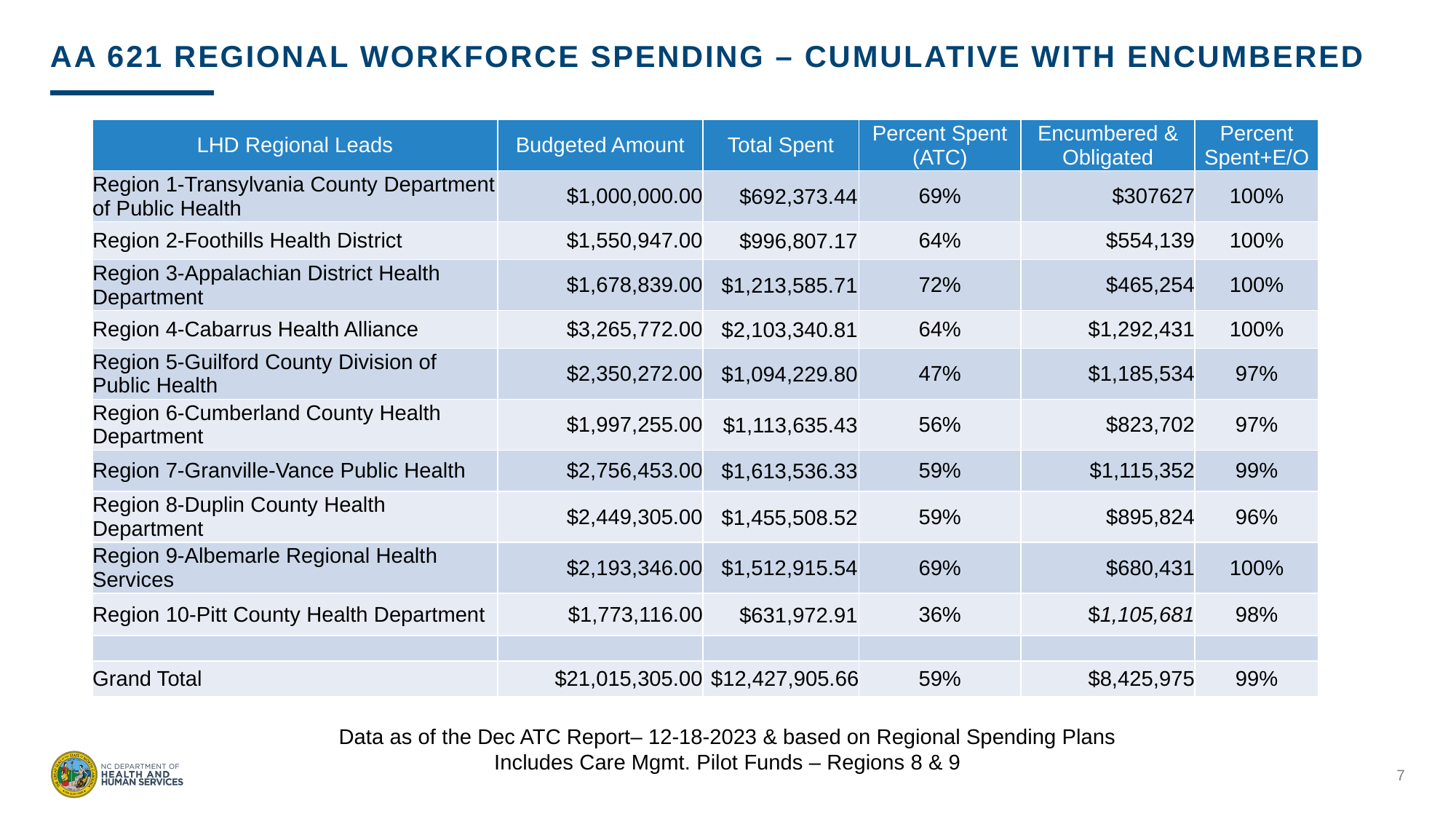

# AA 621 Regional Workforce Spending – Cumulative with Encumbered
| LHD Regional Leads | Budgeted Amount | Total Spent | Percent Spent (ATC) | Encumbered & Obligated | Percent Spent+E/O |
| --- | --- | --- | --- | --- | --- |
| Region 1-Transylvania County Department of Public Health | $1,000,000.00 | $692,373.44 | 69% | $307627 | 100% |
| Region 2-Foothills Health District | $1,550,947.00 | $996,807.17 | 64% | $554,139 | 100% |
| Region 3-Appalachian District Health Department | $1,678,839.00 | $1,213,585.71 | 72% | $465,254 | 100% |
| Region 4-Cabarrus Health Alliance | $3,265,772.00 | $2,103,340.81 | 64% | $1,292,431 | 100% |
| Region 5-Guilford County Division of Public Health | $2,350,272.00 | $1,094,229.80 | 47% | $1,185,534 | 97% |
| Region 6-Cumberland County Health Department | $1,997,255.00 | $1,113,635.43 | 56% | $823,702 | 97% |
| Region 7-Granville-Vance Public Health | $2,756,453.00 | $1,613,536.33 | 59% | $1,115,352 | 99% |
| Region 8-Duplin County Health Department | $2,449,305.00 | $1,455,508.52 | 59% | $895,824 | 96% |
| Region 9-Albemarle Regional Health Services | $2,193,346.00 | $1,512,915.54 | 69% | $680,431 | 100% |
| Region 10-Pitt County Health Department | $1,773,116.00 | $631,972.91 | 36% | $1,105,681 | 98% |
|  |  |  |  |  |  |
| Grand Total | $21,015,305.00 | $12,427,905.66 | 59% | $8,425,975 | 99% |
Data as of the Dec ATC Report– 12-18-2023 & based on Regional Spending Plans
Includes Care Mgmt. Pilot Funds – Regions 8 & 9